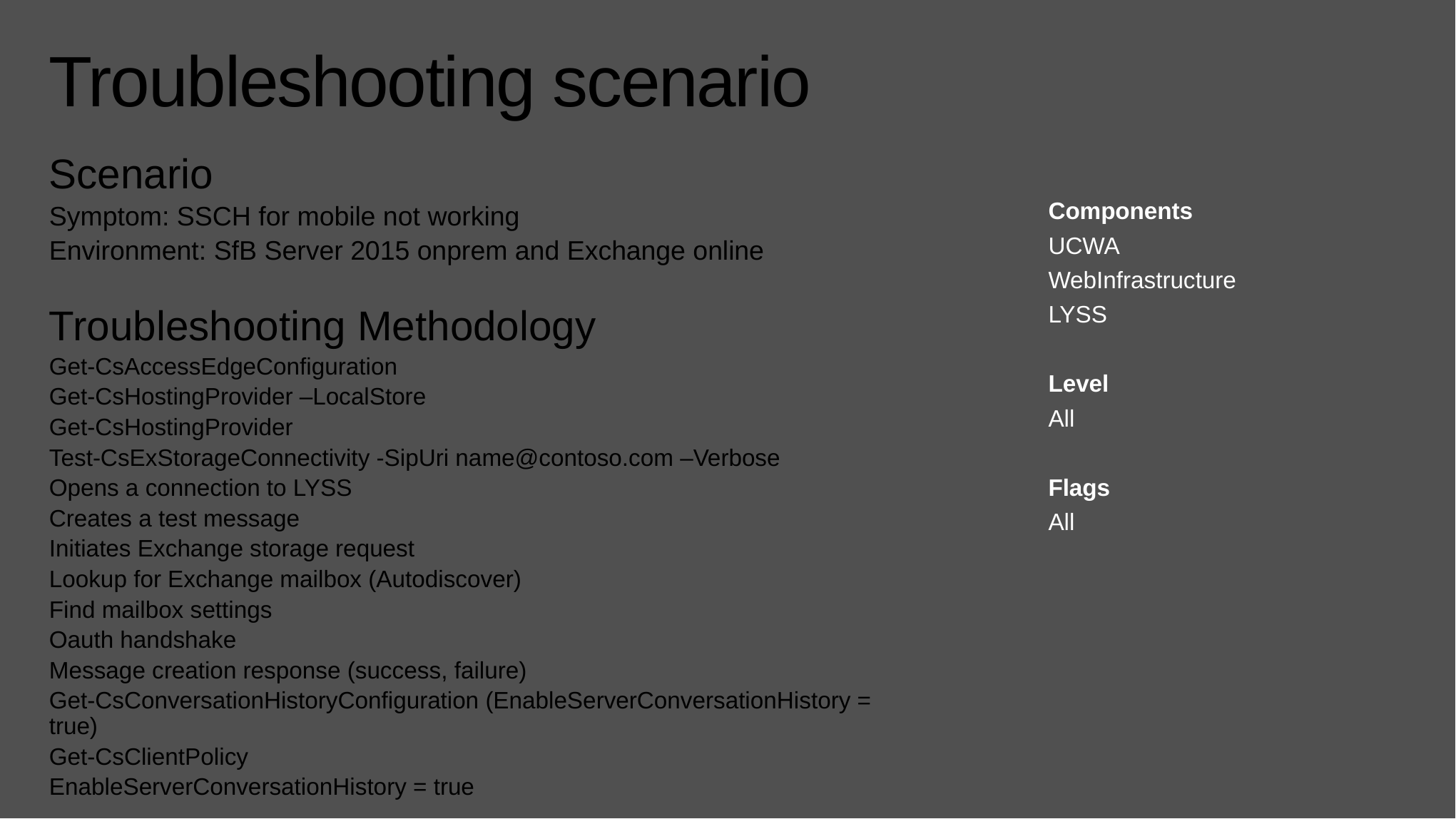

# Troubleshooting scenario
Scenario
Symptom: SSCH for mobile not working
Environment: SfB Server 2015 onprem and Exchange online

Troubleshooting Methodology
Get-CsAccessEdgeConfiguration
Get-CsHostingProvider –LocalStore
Get-CsHostingProvider
Test-CsExStorageConnectivity -SipUri name@contoso.com –Verbose
Opens a connection to LYSS
Creates a test message
Initiates Exchange storage request
Lookup for Exchange mailbox (Autodiscover)
Find mailbox settings
Oauth handshake
Message creation response (success, failure)
Get-CsConversationHistoryConfiguration (EnableServerConversationHistory = true)
Get-CsClientPolicy
EnableServerConversationHistory = true

Components
UCWA
WebInfrastructure
LYSS

Level
All

Flags
All